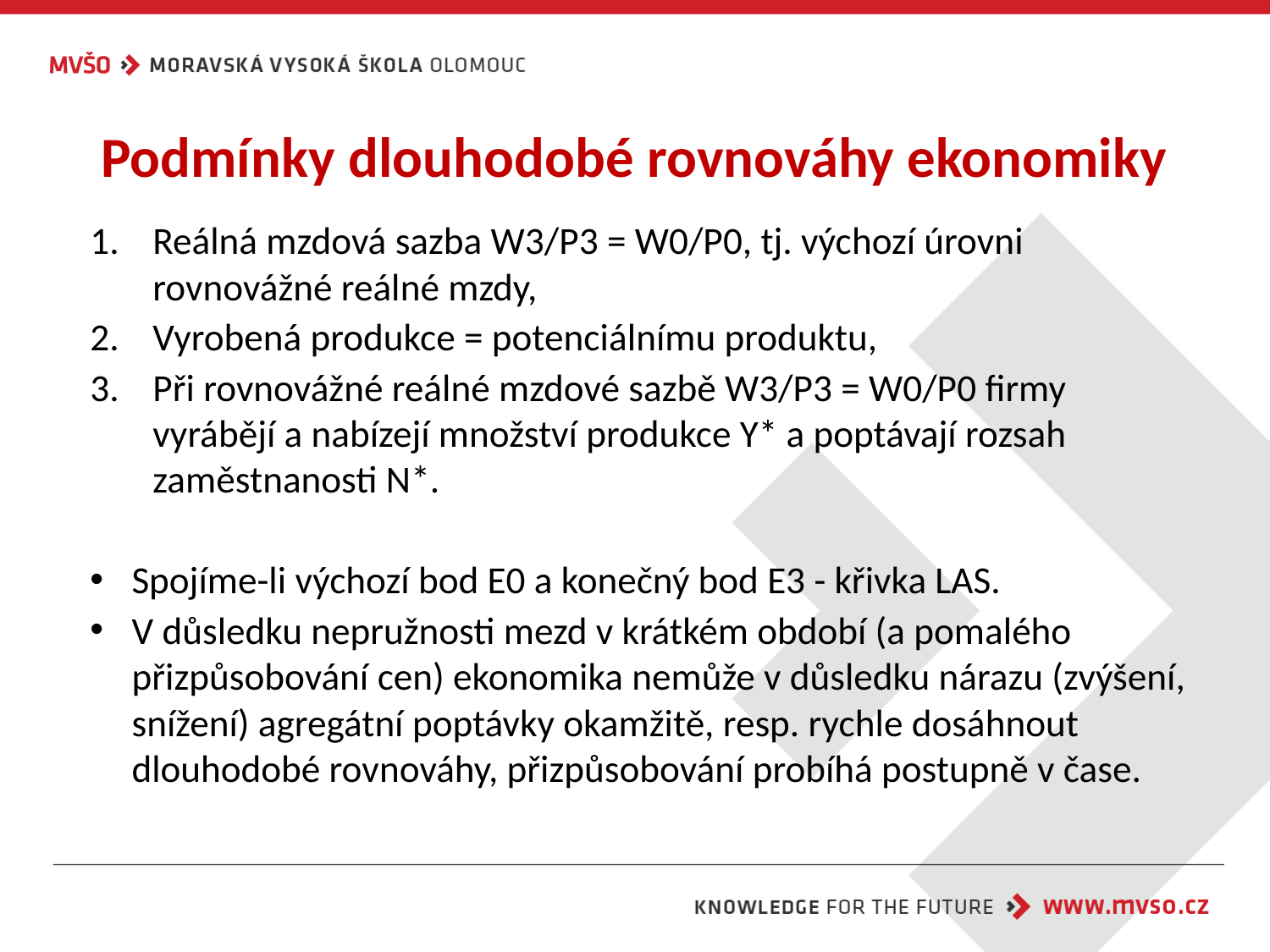

# Podmínky dlouhodobé rovnováhy ekonomiky
Reálná mzdová sazba W3/P3 = W0/P0, tj. výchozí úrovni rovnovážné reálné mzdy,
Vyrobená produkce = potenciálnímu produktu,
Při rovnovážné reálné mzdové sazbě W3/P3 = W0/P0 firmy vyrábějí a nabízejí množství produkce Y* a poptávají rozsah zaměstnanosti N*.

Spojíme-li výchozí bod E0 a konečný bod E3 - křivka LAS.
V důsledku nepružnosti mezd v krátkém období (a pomalého přizpůsobování cen) ekonomika nemůže v důsledku nárazu (zvýšení, snížení) agregátní poptávky okamžitě, resp. rychle dosáhnout dlouhodobé rovnováhy, přizpůsobování probíhá postupně v čase.